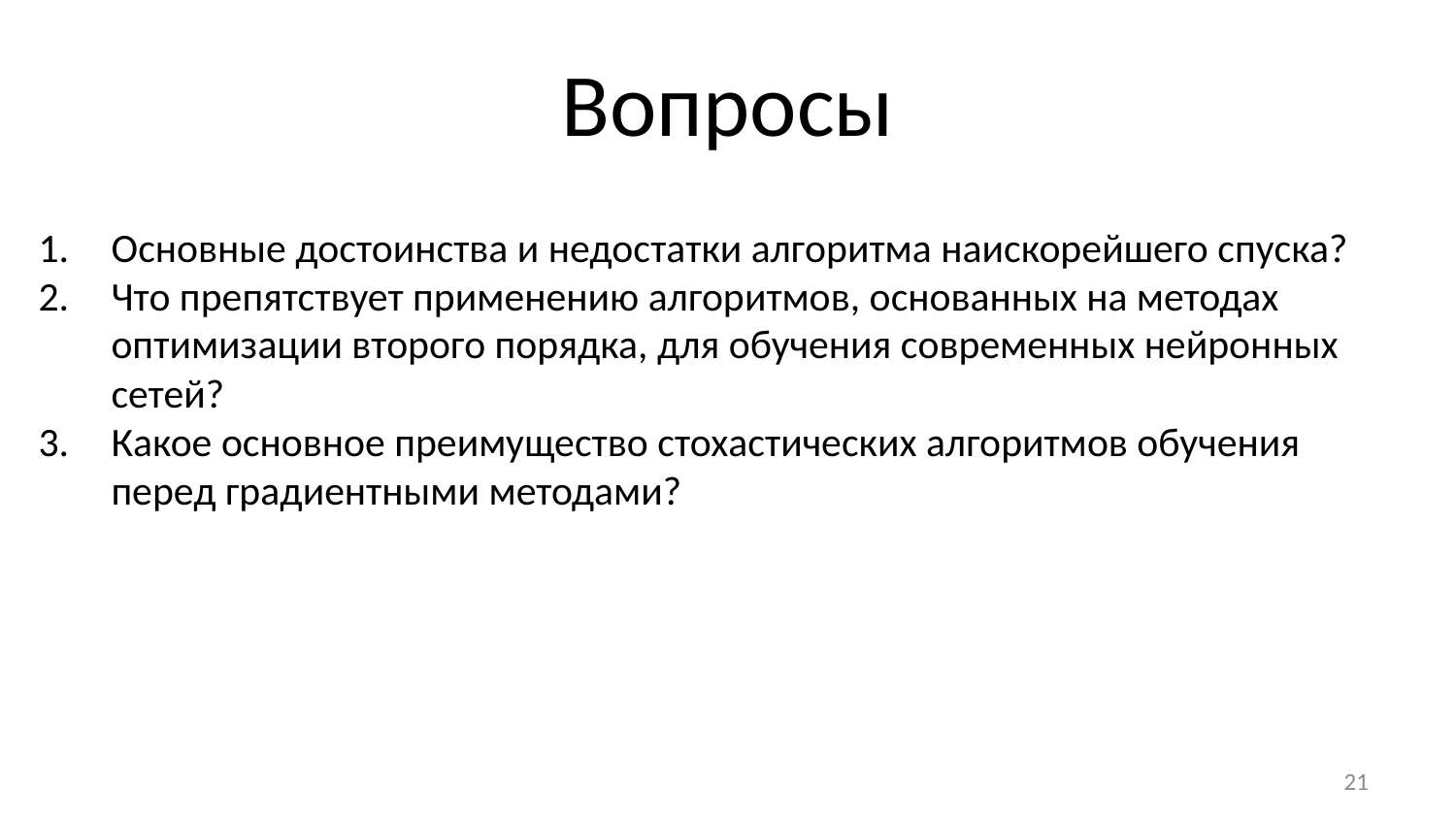

# Вопросы
Основные достоинства и недостатки алгоритма наискорейшего спуска?
Что препятствует применению алгоритмов, основанных на методах оптимизации второго порядка, для обучения современных нейронных сетей?
Какое основное преимущество стохастических алгоритмов обучения перед градиентными методами?
21